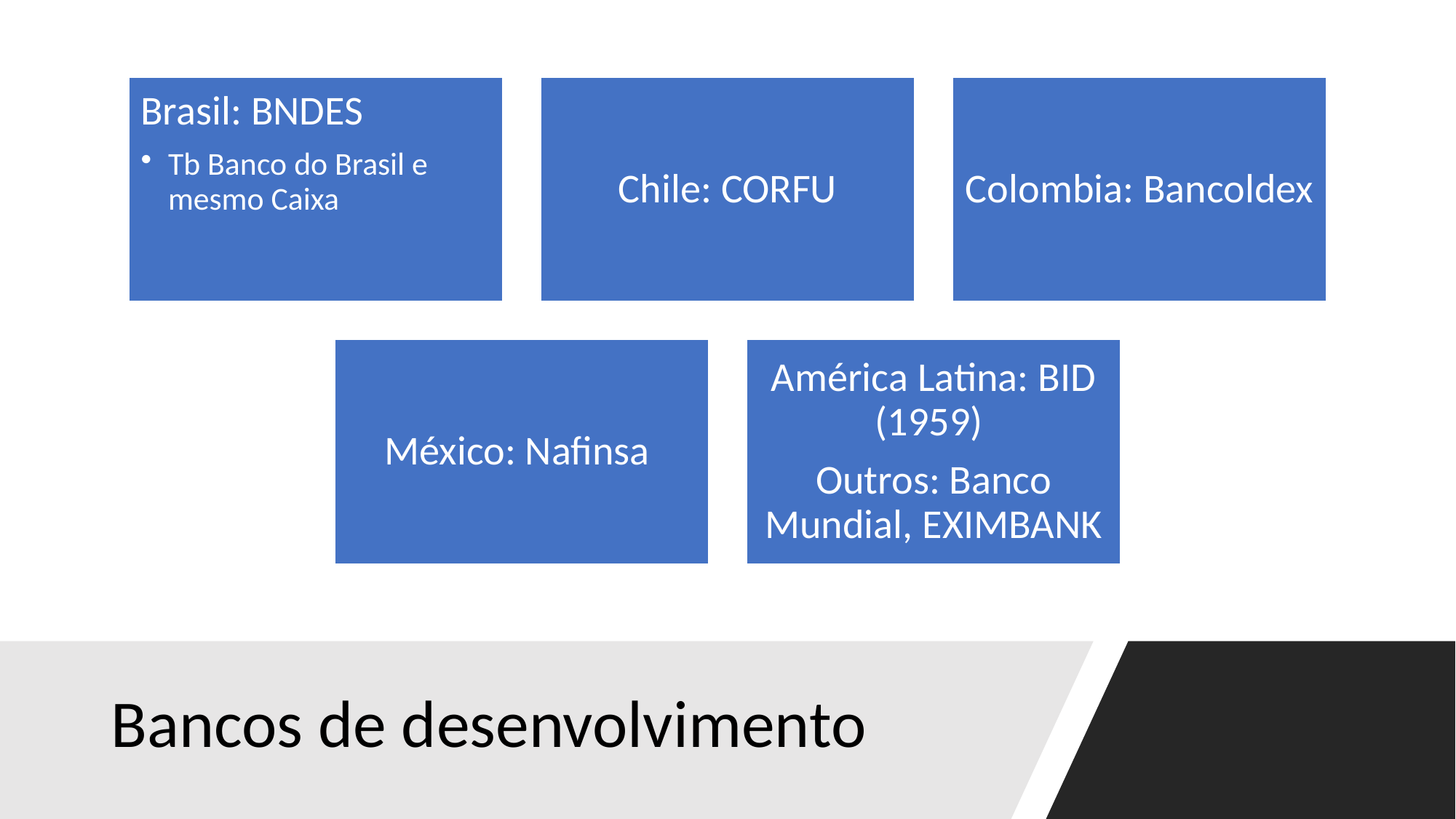

Brasil: BNDES
Tb Banco do Brasil e mesmo Caixa
Chile: CORFU
Colombia: Bancoldex
México: Nafinsa
América Latina: BID (1959)
Outros: Banco Mundial, EXIMBANK

# Bancos de desenvolvimento